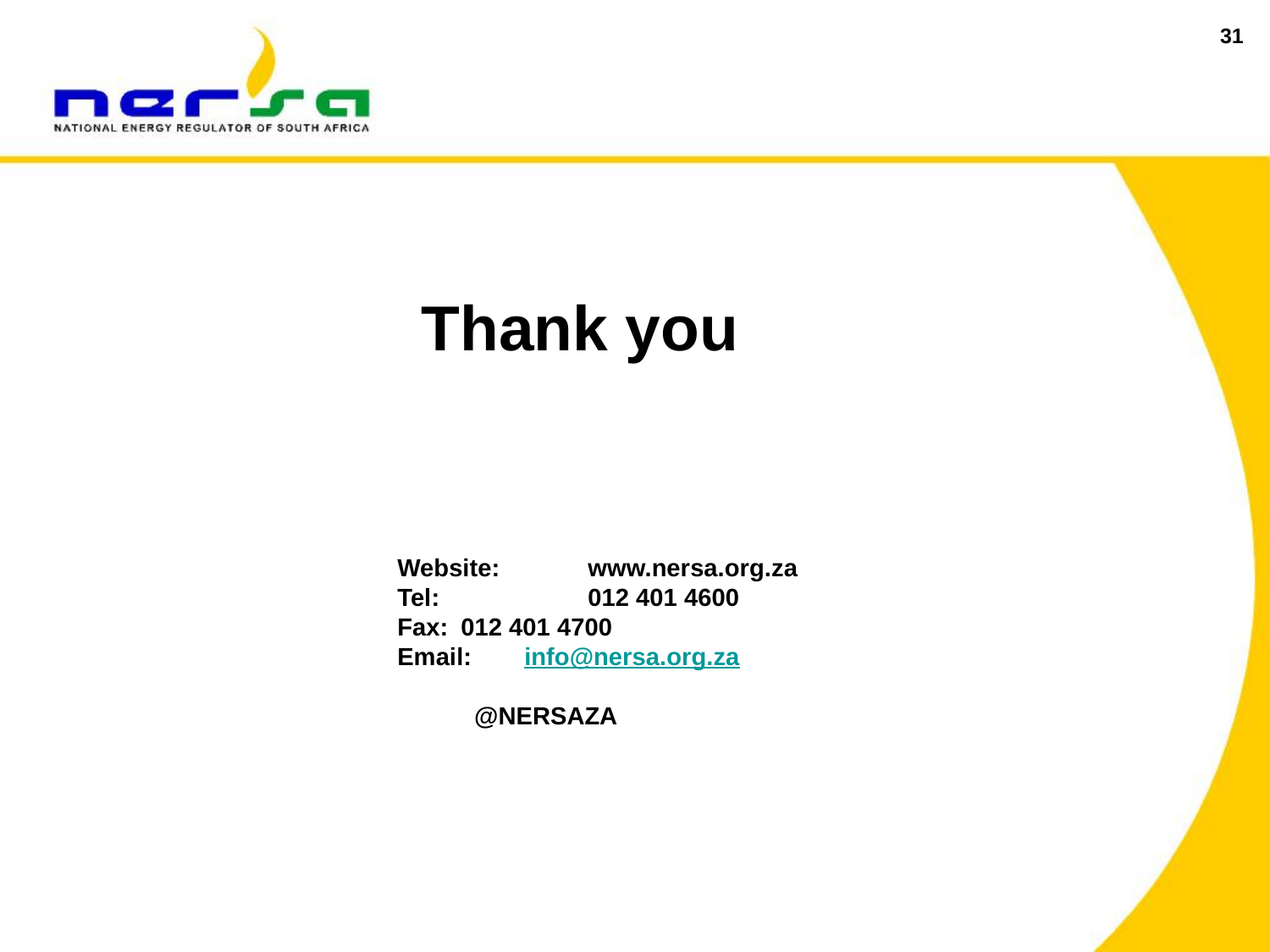

31

Thank you

Website:	www.nersa.org.za
Tel:		012 401 4600
Fax:	012 401 4700
Email:	info@nersa.org.za

           @NERSAZA